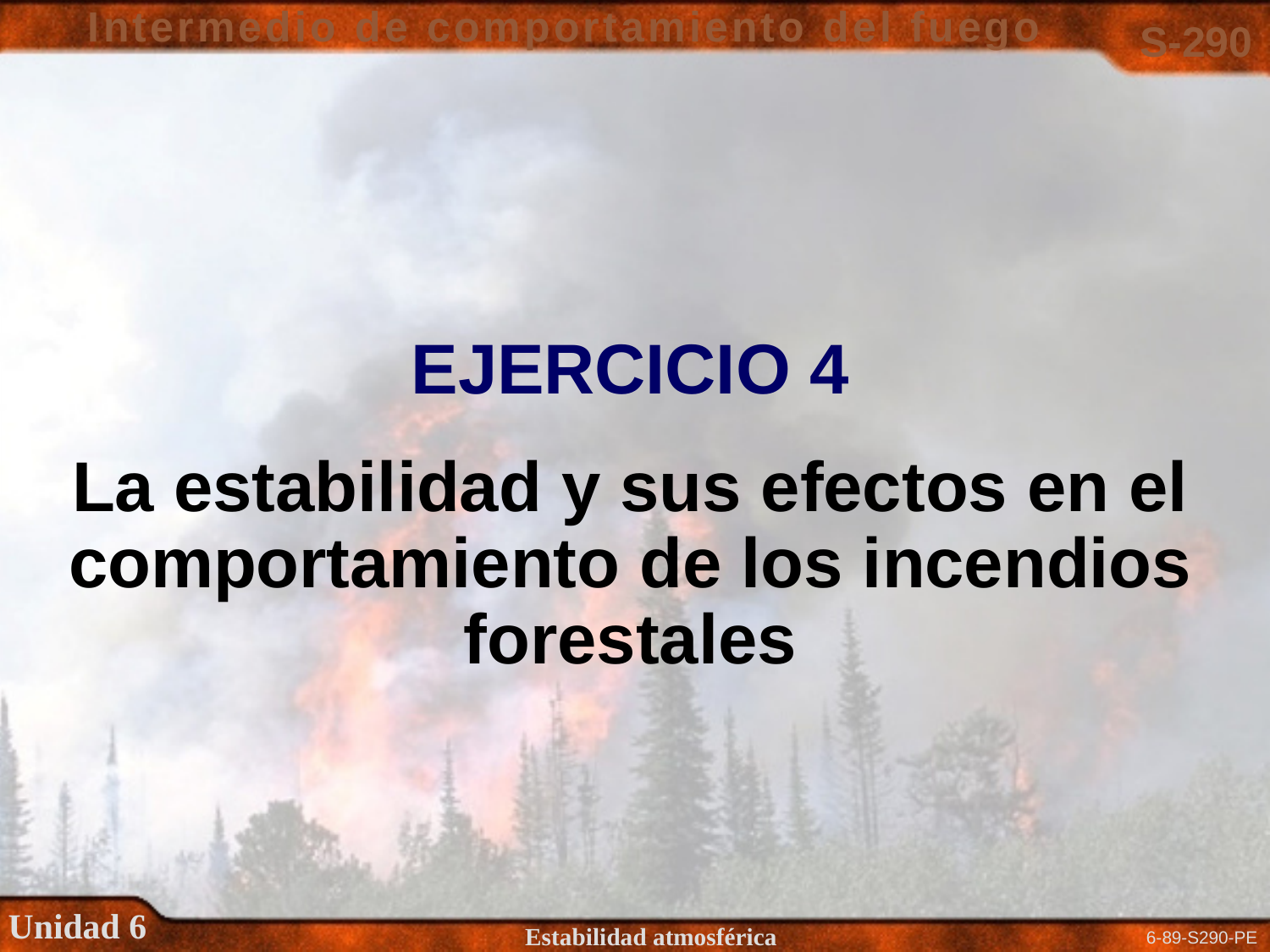

EJERCICIO 4

La estabilidad y sus efectos en el
comportamiento de los incendios forestales